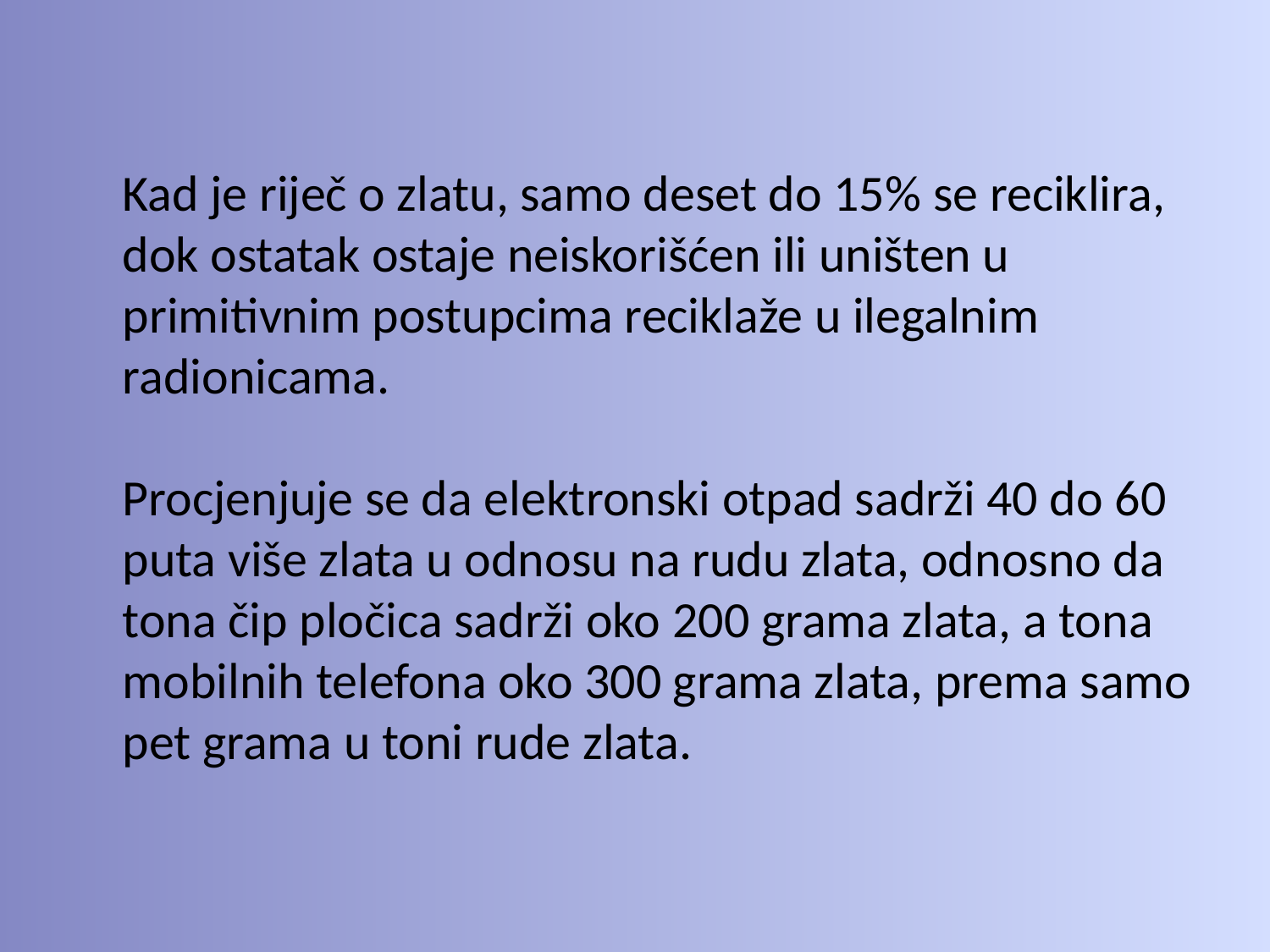

Kad je riječ o zlatu, samo deset do 15% se reciklira, dok ostatak ostaje neiskorišćen ili uništen u primitivnim postupcima reciklaže u ilegalnim radionicama. 
Procjenjuje se da elektronski otpad sadrži 40 do 60 puta više zlata u odnosu na rudu zlata, odnosno da tona čip pločica sadrži oko 200 grama zlata, a tona mobilnih telefona oko 300 grama zlata, prema samo pet grama u toni rude zlata.

#